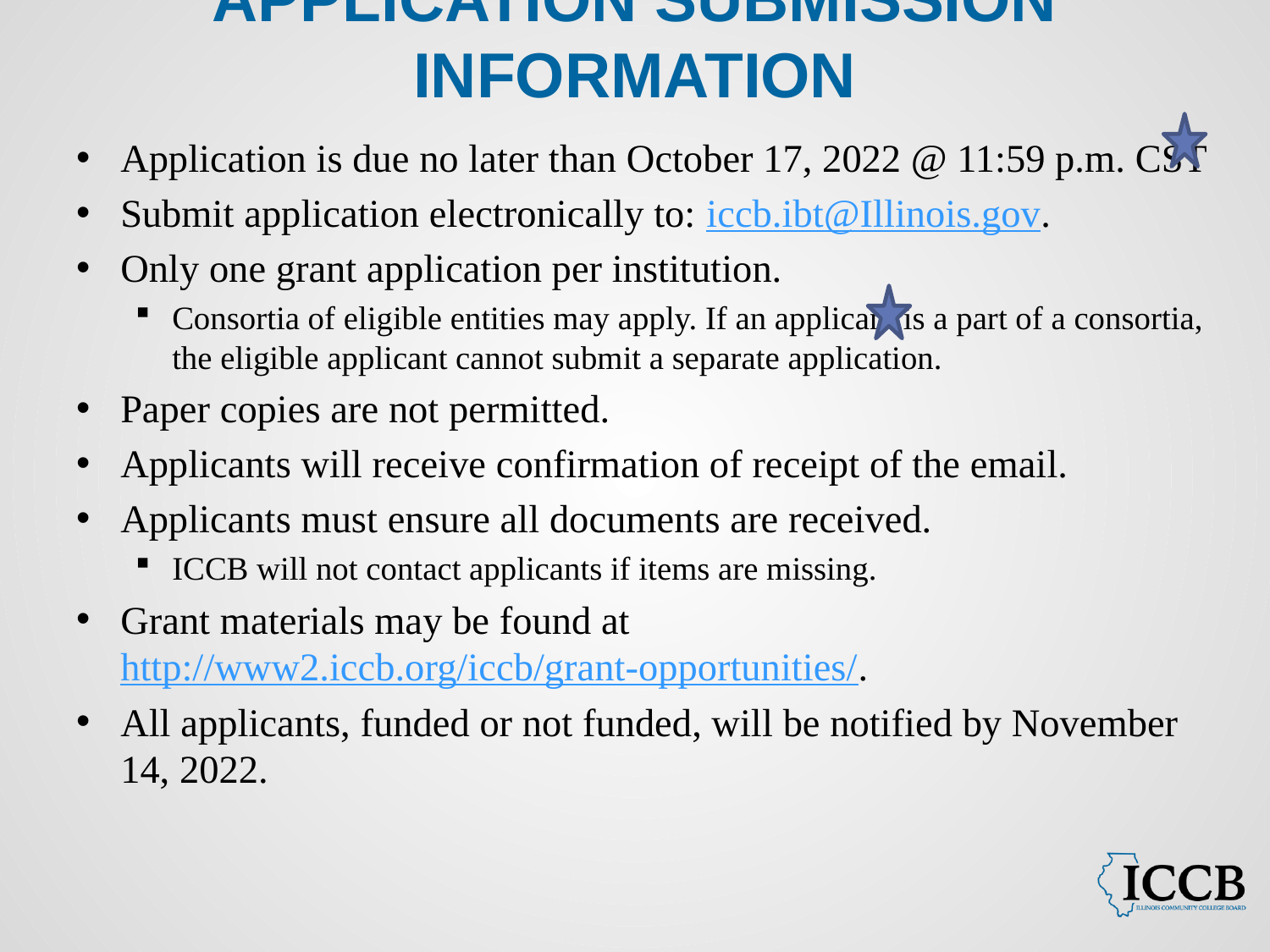

# Application Submission Information

Application is due no later than October 17, 2022 @ 11:59 p.m. CST
Submit application electronically to: iccb.ibt@Illinois.gov.
Only one grant application per institution.
Consortia of eligible entities may apply. If an applicant is a part of a consortia, the eligible applicant cannot submit a separate application.
Paper copies are not permitted.
Applicants will receive confirmation of receipt of the email.
Applicants must ensure all documents are received.
ICCB will not contact applicants if items are missing.
Grant materials may be found at http://www2.iccb.org/iccb/grant-opportunities/.
All applicants, funded or not funded, will be notified by November 14, 2022.